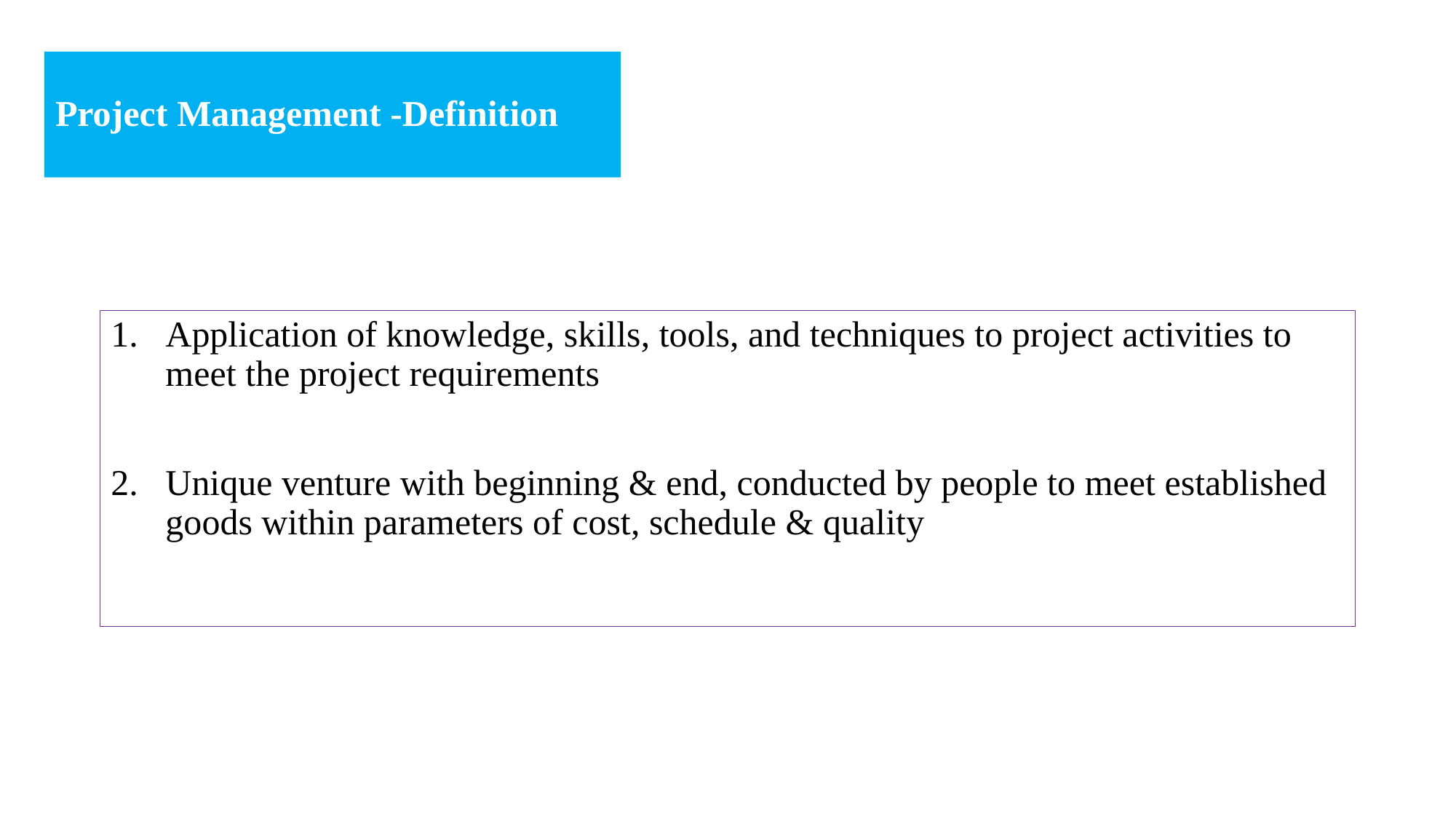

# Project Management -Definition
Application of knowledge, skills, tools, and techniques to project activities to meet the project requirements

Unique venture with beginning & end, conducted by people to meet established goods within parameters of cost, schedule & quality